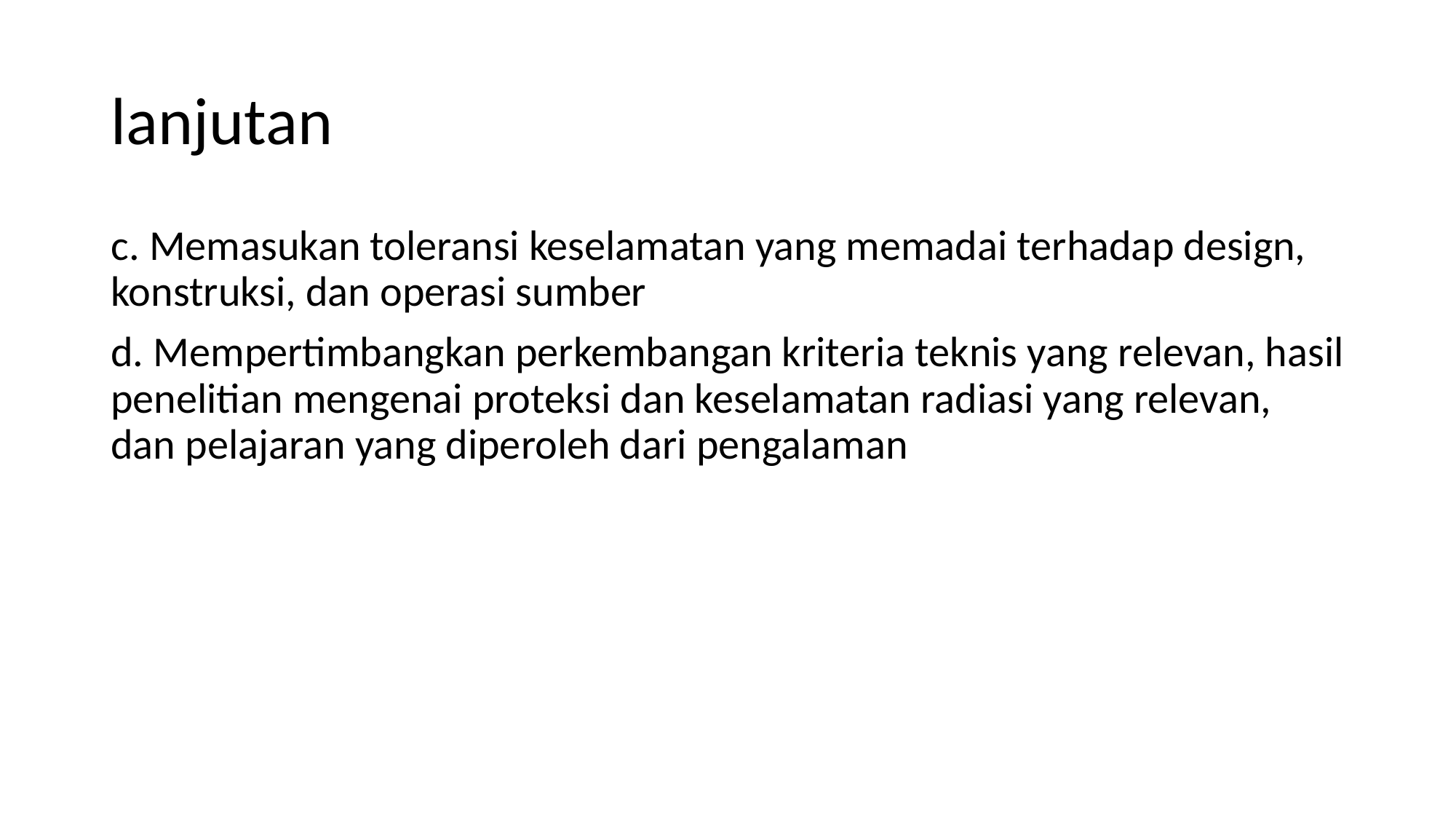

# lanjutan
c. Memasukan toleransi keselamatan yang memadai terhadap design, konstruksi, dan operasi sumber
d. Mempertimbangkan perkembangan kriteria teknis yang relevan, hasil penelitian mengenai proteksi dan keselamatan radiasi yang relevan, dan pelajaran yang diperoleh dari pengalaman